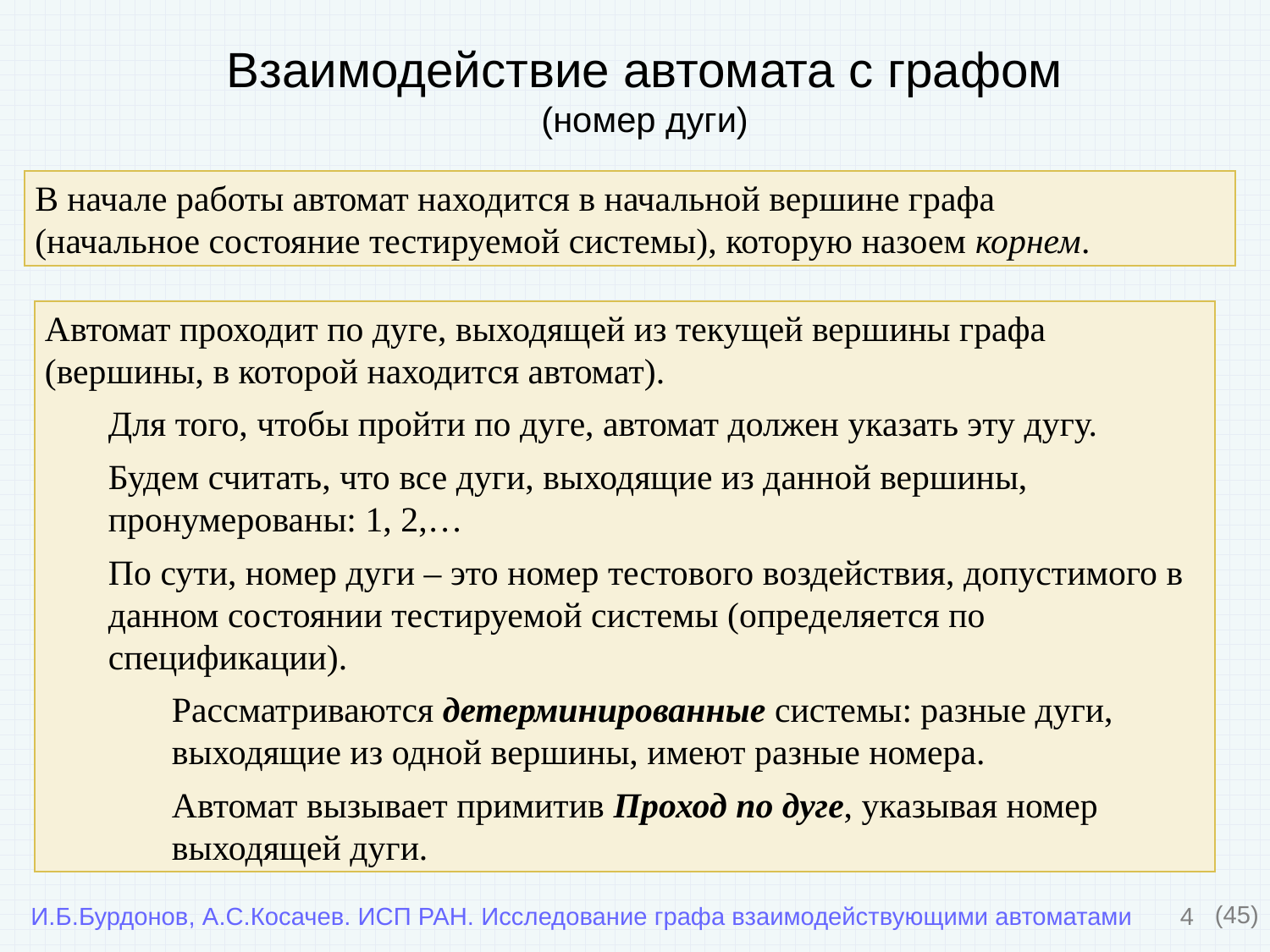

Взаимодействие автомата с графом
(номер дуги)
В начале работы автомат находится в начальной вершине графа
(начальное состояние тестируемой системы), которую назоем корнем.
Автомат проходит по дуге, выходящей из текущей вершины графа
(вершины, в которой находится автомат).
Для того, чтобы пройти по дуге, автомат должен указать эту дугу.
Будем считать, что все дуги, выходящие из данной вершины,
пронумерованы: 1, 2,…
По сути, номер дуги – это номер тестового воздействия, допустимого в данном состоянии тестируемой системы (определяется по спецификации).
Рассматриваются детерминированные системы: разные дуги, выходящие из одной вершины, имеют разные номера.
Автомат вызывает примитив Проход по дуге, указывая номер выходящей дуги.
4
(45)
И.Б.Бурдонов, А.С.Косачев. ИСП РАН. Исследование графа взаимодействующими автоматами